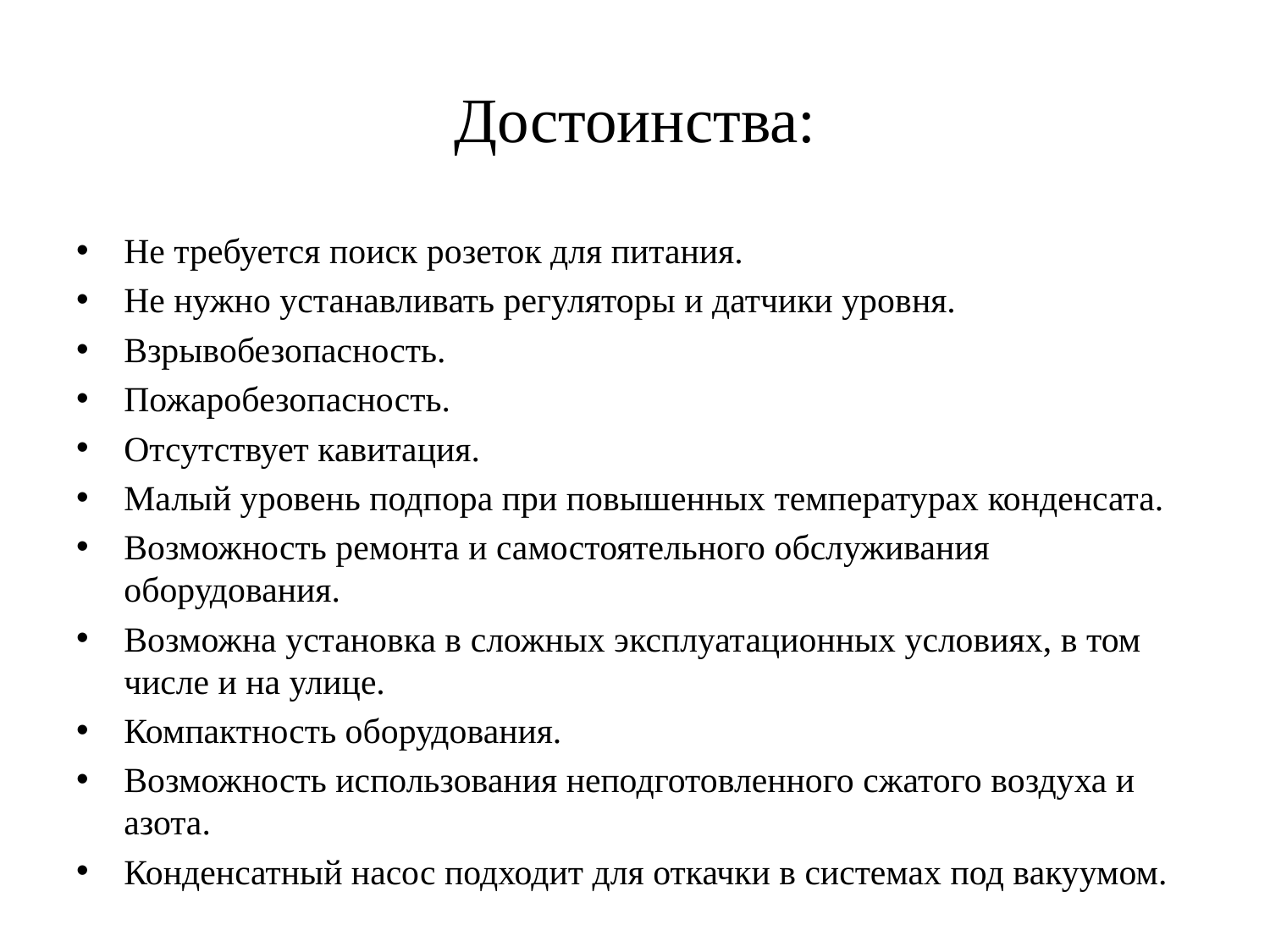

# Достоинства:
Не требуется поиск розеток для питания.
Не нужно устанавливать регуляторы и датчики уровня.
Взрывобезопасность.
Пожаробезопасность.
Отсутствует кавитация.
Малый уровень подпора при повышенных температурах конденсата.
Возможность ремонта и самостоятельного обслуживания оборудования.
Возможна установка в сложных эксплуатационных условиях, в том числе и на улице.
Компактность оборудования.
Возможность использования неподготовленного сжатого воздуха и азота.
Конденсатный насос подходит для откачки в системах под вакуумом.